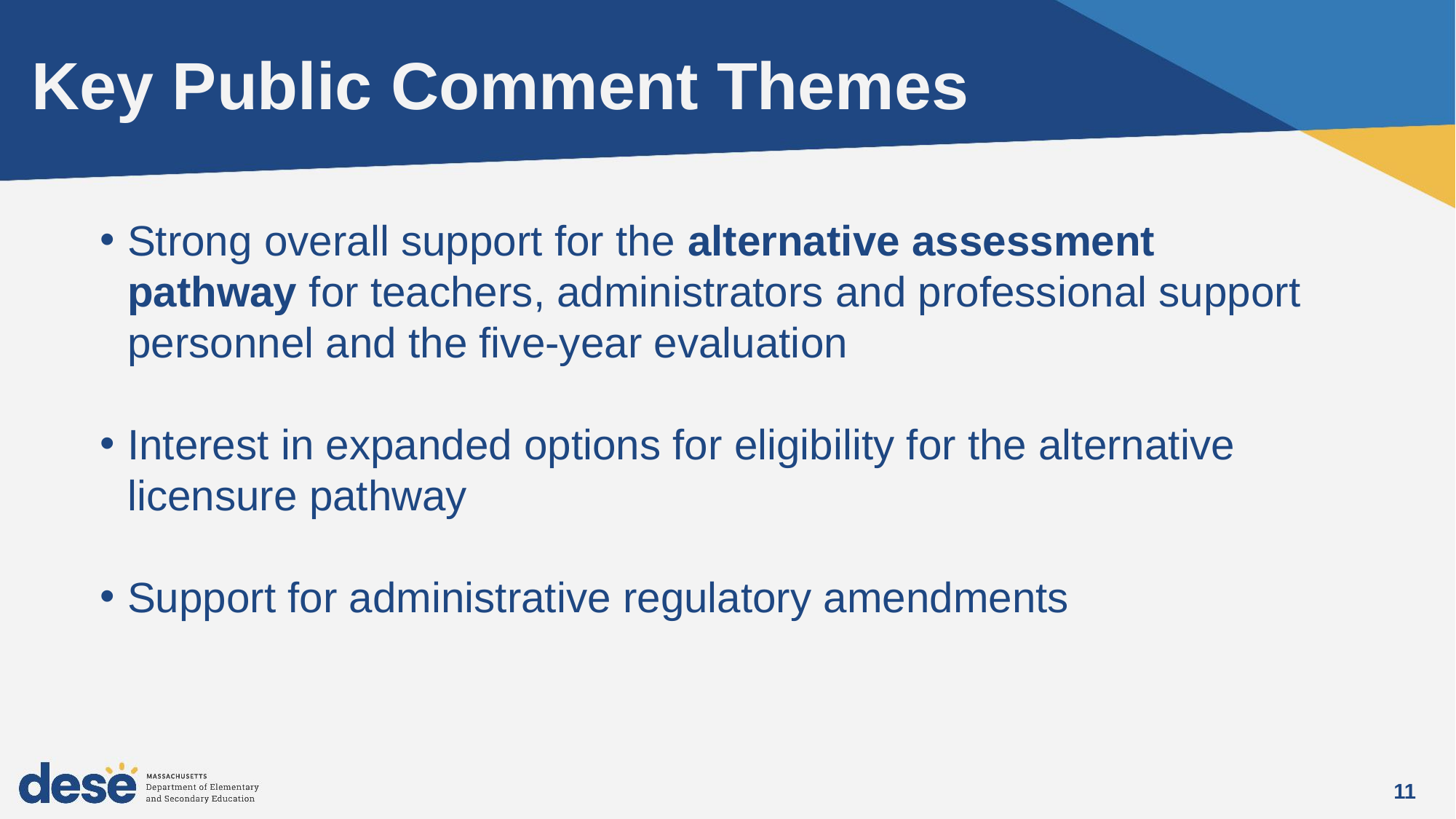

# Key Public Comment Themes
Strong overall support for the alternative assessment pathway for teachers, administrators and professional support personnel and the five-year evaluation

Interest in expanded options for eligibility for the alternative licensure pathway

Support for administrative regulatory amendments

11